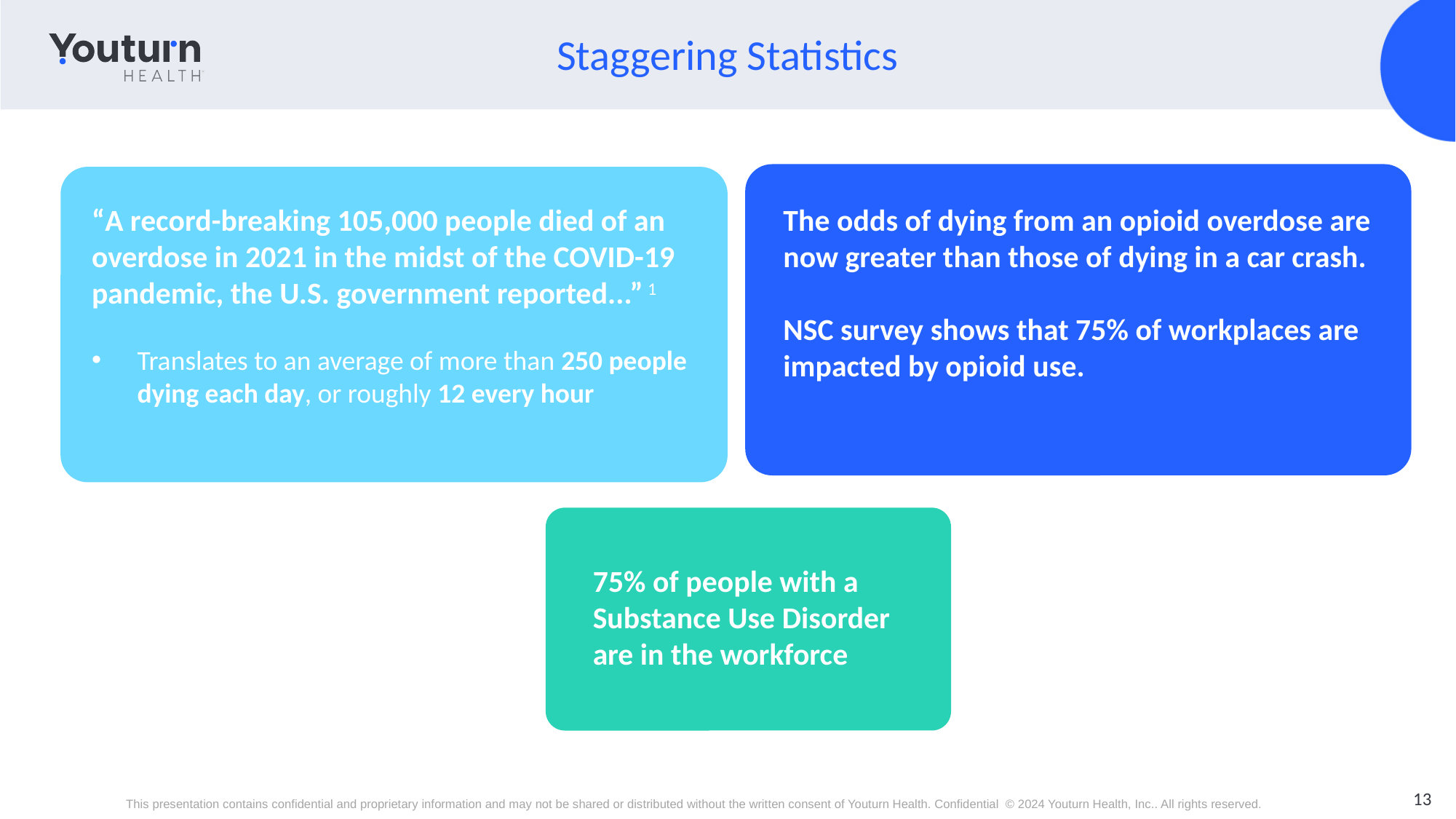

Staggering Statistics

The odds of dying from an opioid overdose are now greater than those of dying in a car crash.

NSC survey shows that 75% of workplaces are impacted by opioid use.

“A record-breaking 105,000 people died of an overdose in 2021 in the midst of the COVID-19 pandemic, the U.S. government reported...” 1

Translates to an average of more than 250 people dying each day, or roughly 12 every hour

75% of people with a Substance Use Disorder are in the workforce

13